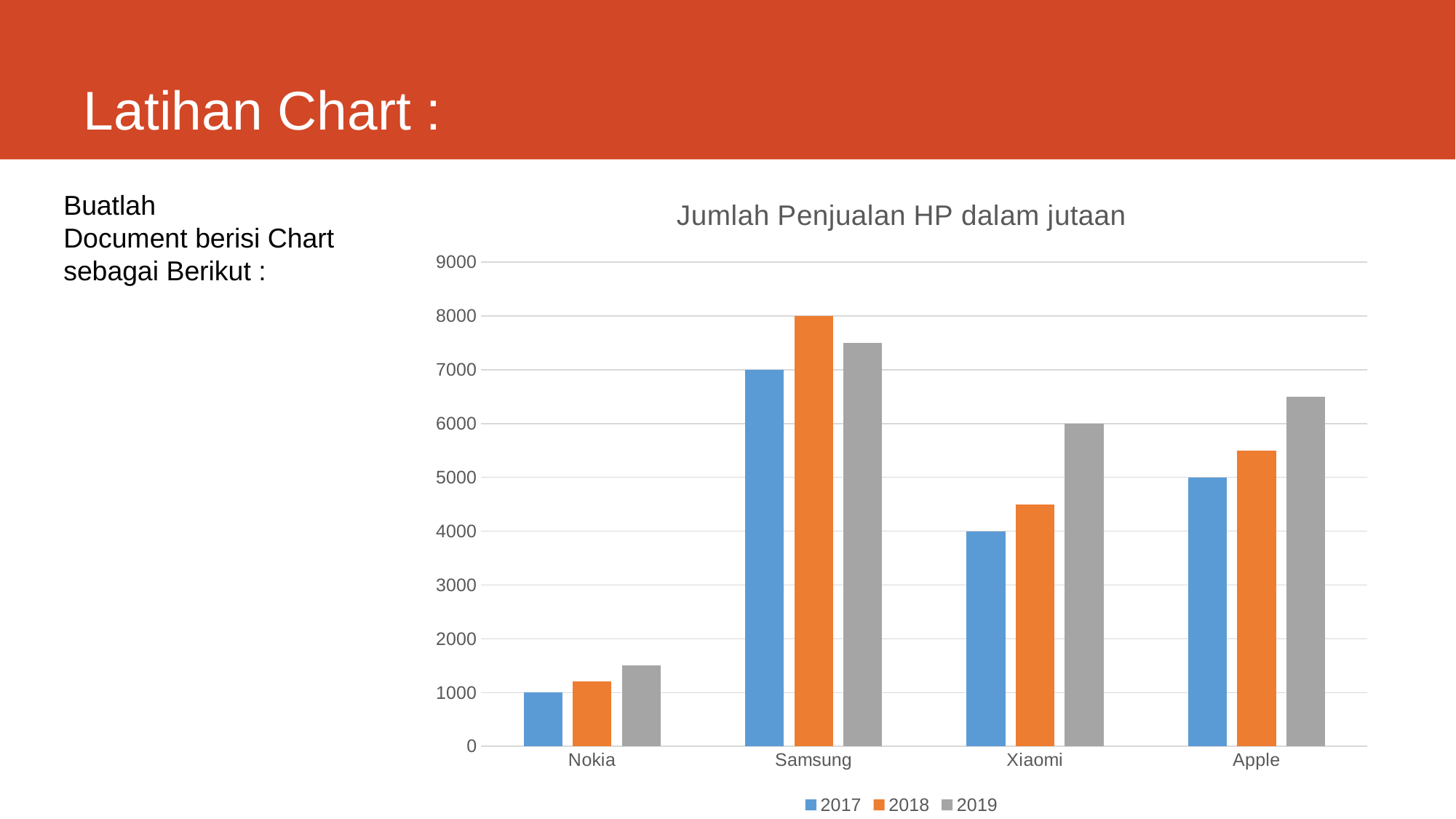

# Latihan Chart :

### Chart: Jumlah Penjualan HP dalam jutaan

| Category | 2017 | 2018 | 2019 |
|---|---|---|---|
| Nokia | 1000.0 | 1200.0 | 1500.0 |
| Samsung | 7000.0 | 8000.0 | 7500.0 |
| Xiaomi | 4000.0 | 4500.0 | 6000.0 |
| Apple | 5000.0 | 5500.0 | 6500.0 |
Buatlah
Document berisi Chart
sebagai Berikut :